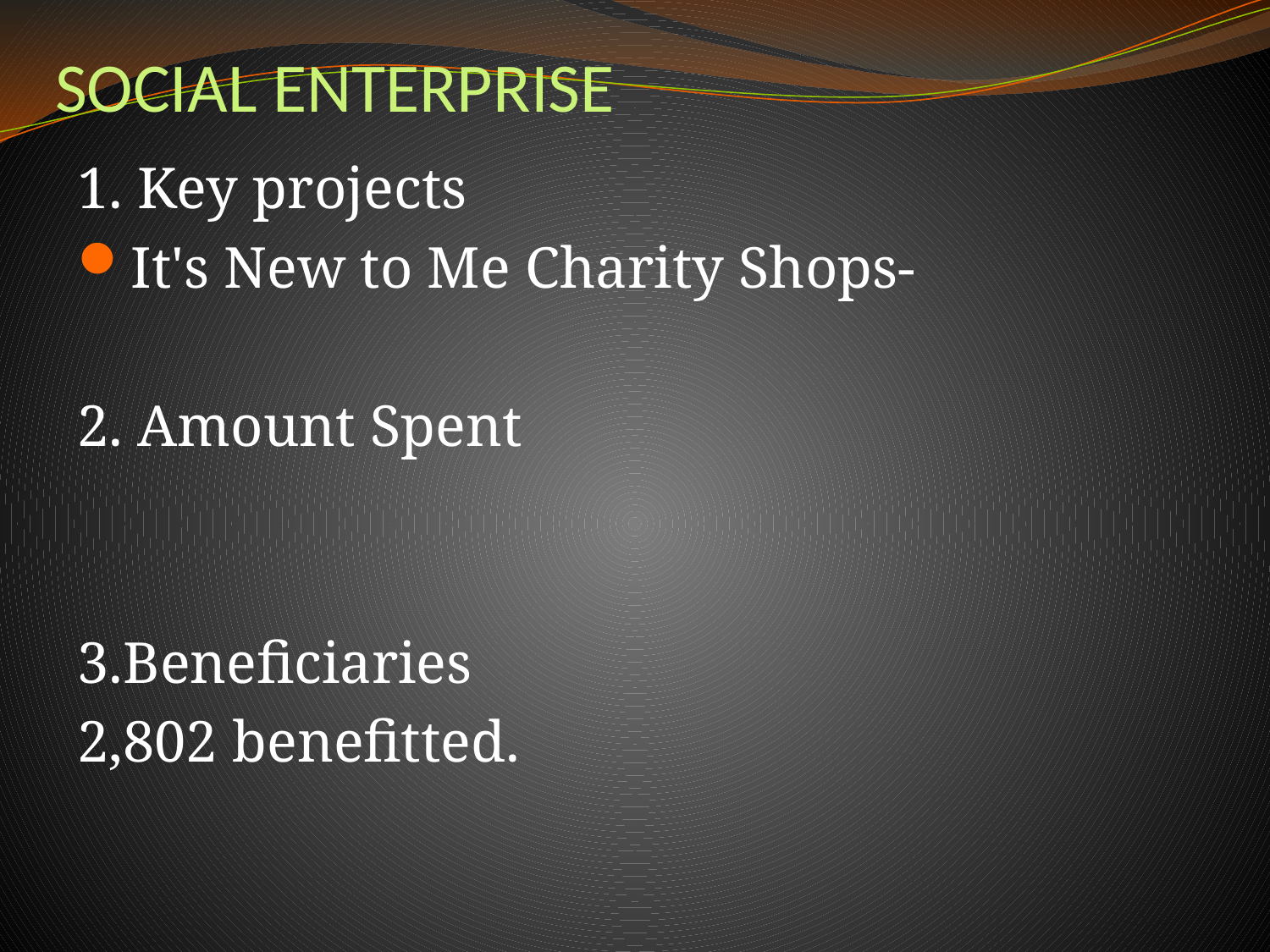

# SOCIAL ENTERPRISE
1. Key projects
It's New to Me Charity Shops-

2. Amount Spent

3.Beneficiaries
2,802 benefitted.